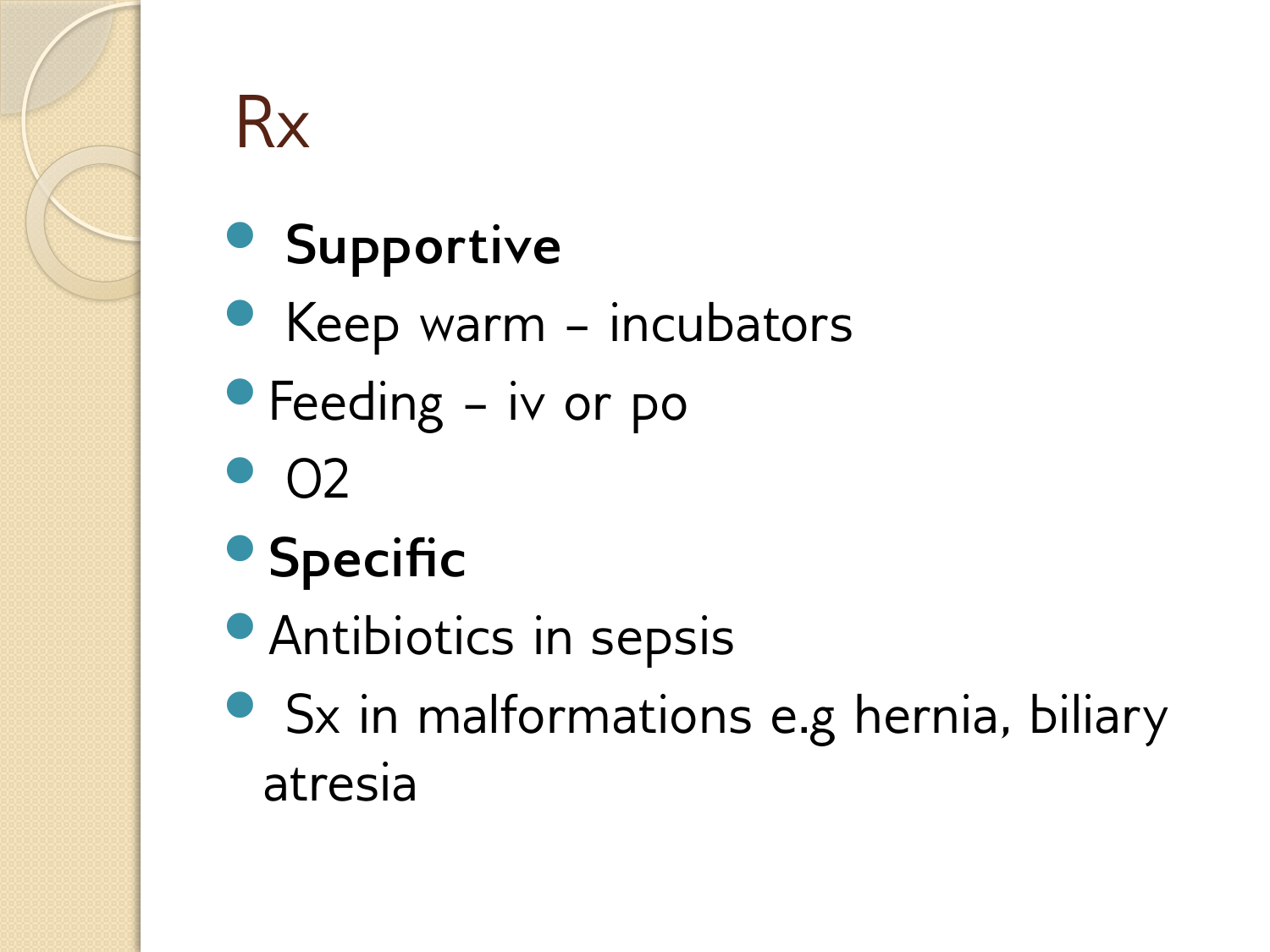

# Rx
 Supportive
 Keep warm – incubators
Feeding – iv or po
 O2
Specific
Antibiotics in sepsis
 Sx in malformations e.g hernia, biliary atresia